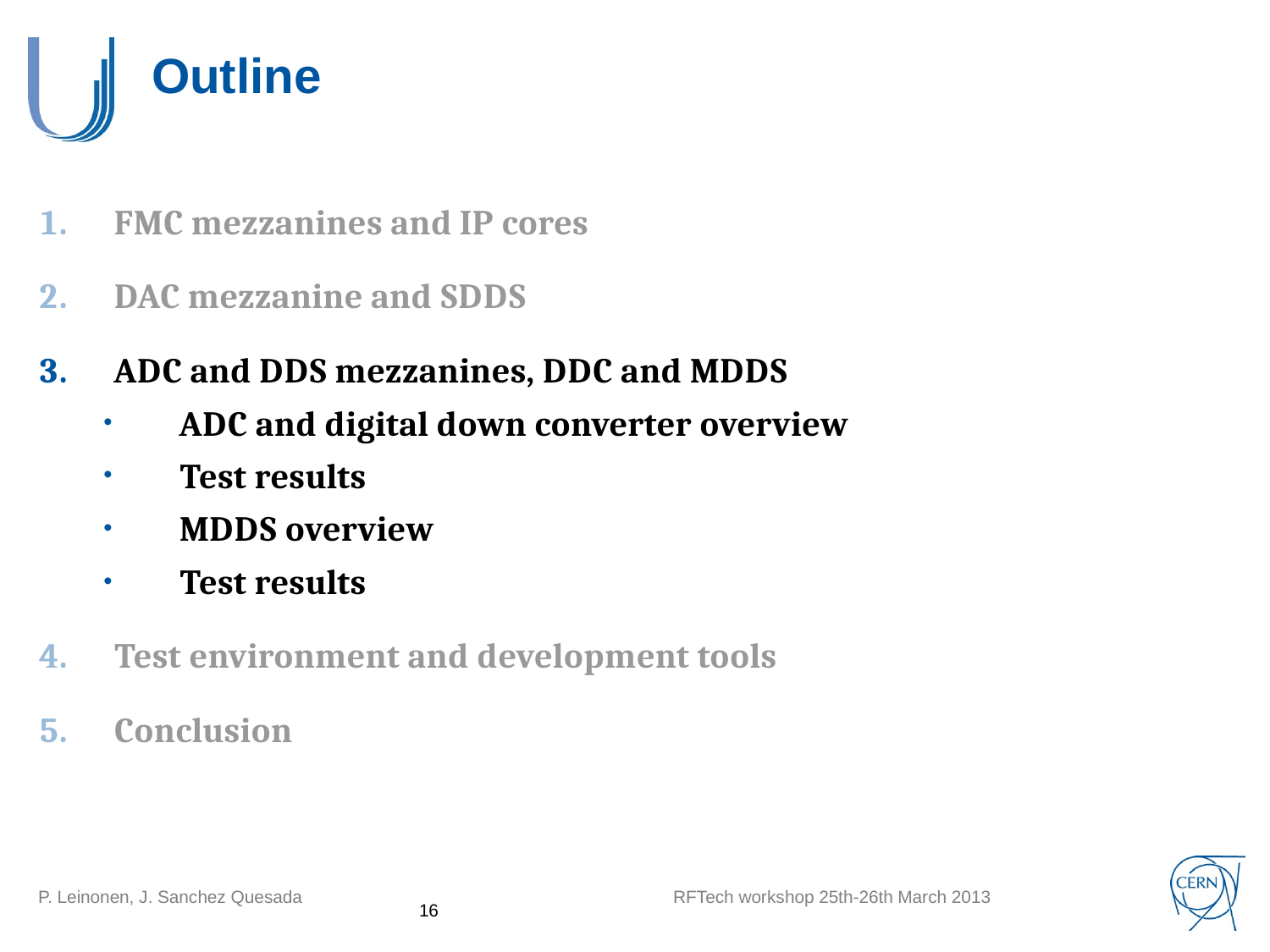

# Outline
FMC mezzanines and IP cores
DAC mezzanine and SDDS
ADC and DDS mezzanines, DDC and MDDS
ADC and digital down converter overview
Test results
MDDS overview
Test results
Test environment and development tools
Conclusion

P. Leinonen, J. Sanchez Quesada 			RFTech workshop 25th-26th March 2013				16